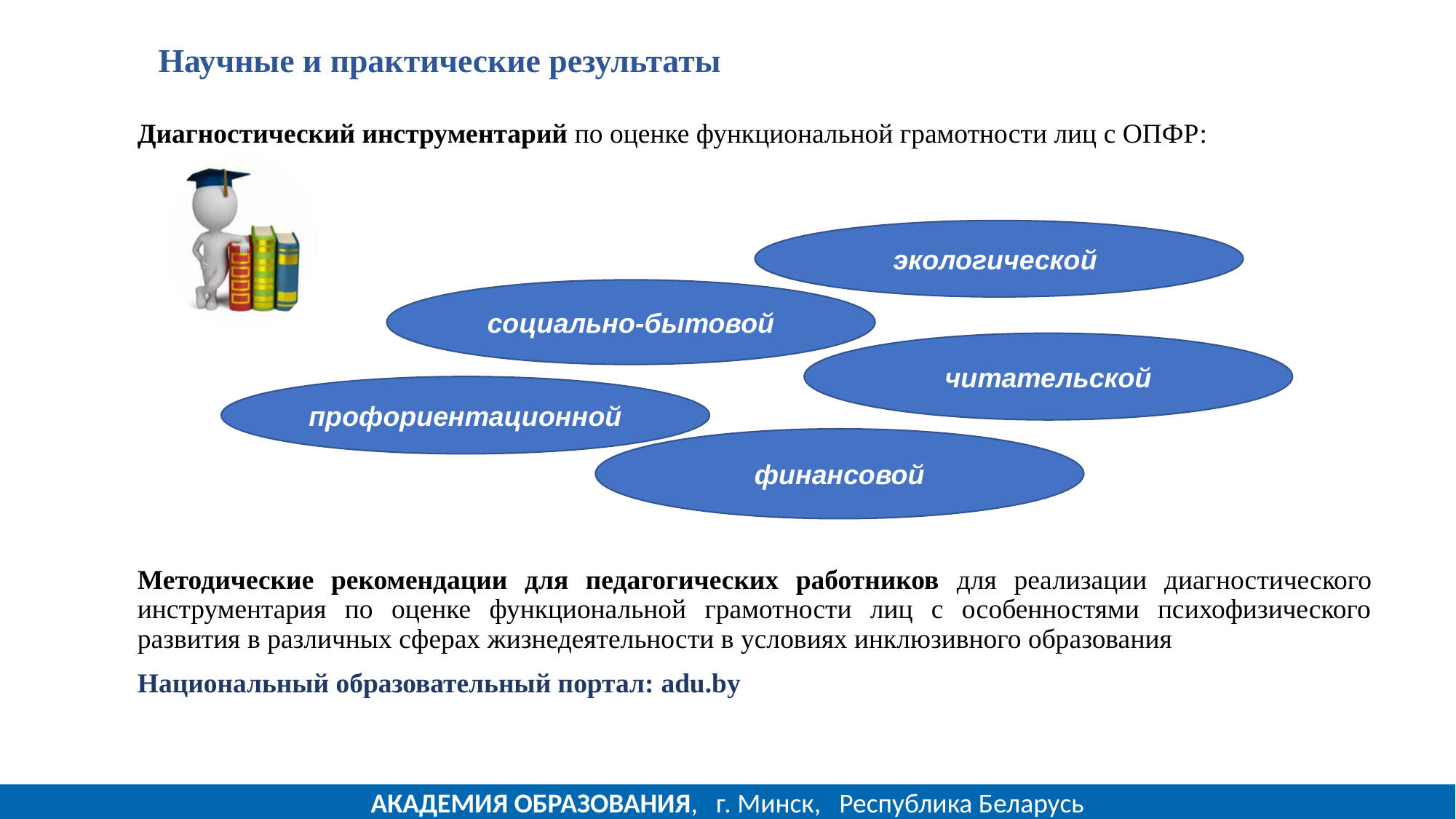

# Научные и практические результаты
Диагностический инструментарий по оценке функциональной грамотности лиц с ОПФР:

Методические рекомендации для педагогических работников для реализации диагностического инструментария по оценке функциональной грамотности лиц с особенностями психофизического развития в различных сферах жизнедеятельности в условиях инклюзивного образования
Национальный образовательный портал: adu.by

экологической
социально-бытовой
читательской
профориентационной
финансовой
АКАДЕМИЯ ОБРАЗОВАНИЯ,   г. Минск,   Республика Беларусь